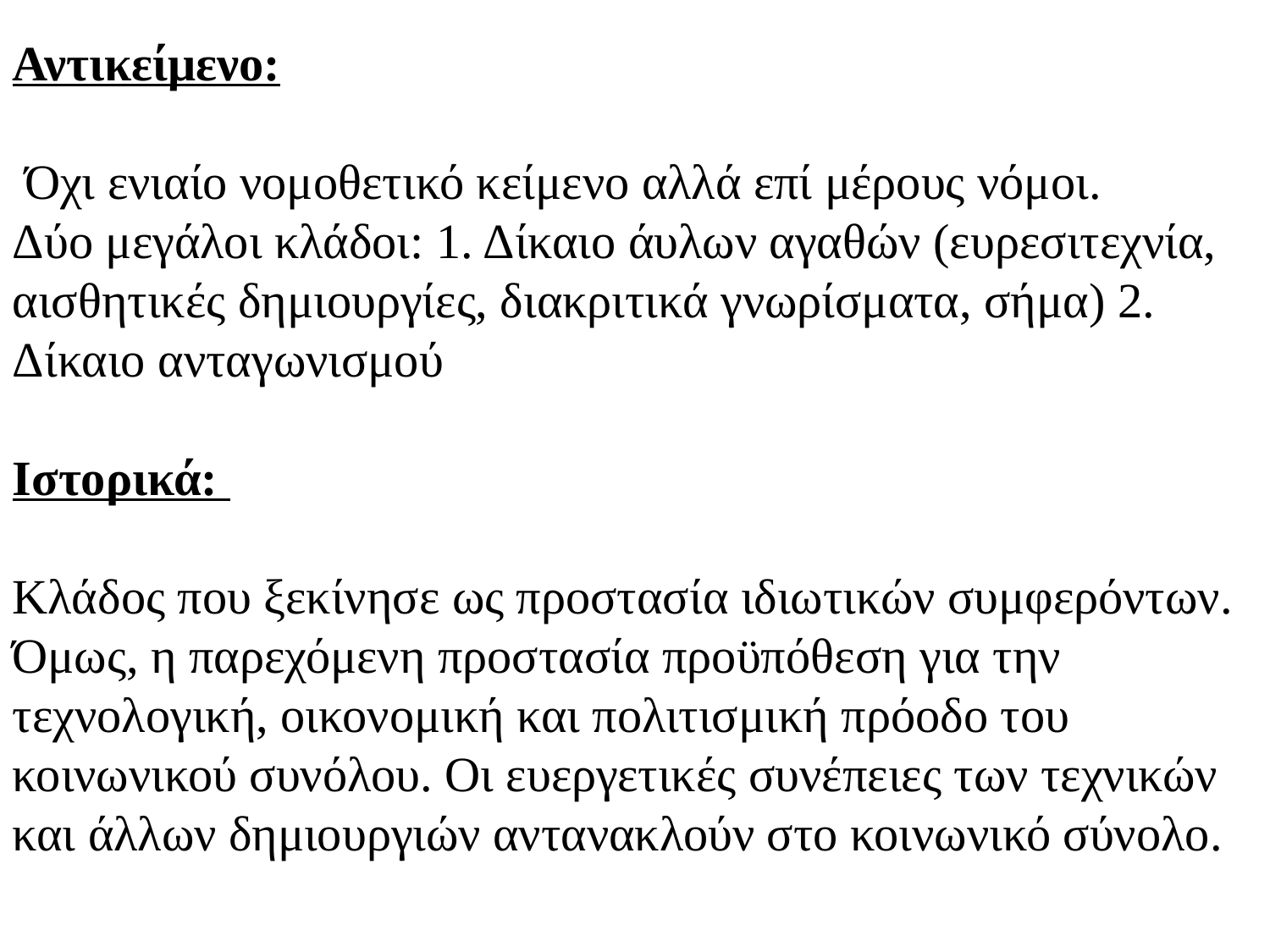

Αντικείμενο:

 Όχι ενιαίο νομοθετικό κείμενο αλλά επί μέρους νόμοι.
Δύο μεγάλοι κλάδοι: 1. Δίκαιο άυλων αγαθών (ευρεσιτεχνία, αισθητικές δημιουργίες, διακριτικά γνωρίσματα, σήμα) 2. Δίκαιο ανταγωνισμού

Ιστορικά:

Κλάδος που ξεκίνησε ως προστασία ιδιωτικών συμφερόντων. Όμως, η παρεχόμενη προστασία προϋπόθεση για την τεχνολογική, οικονομική και πολιτισμική πρόοδο του κοινωνικού συνόλου. Οι ευεργετικές συνέπειες των τεχνικών και άλλων δημιουργιών αντανακλούν στο κοινωνικό σύνολο.